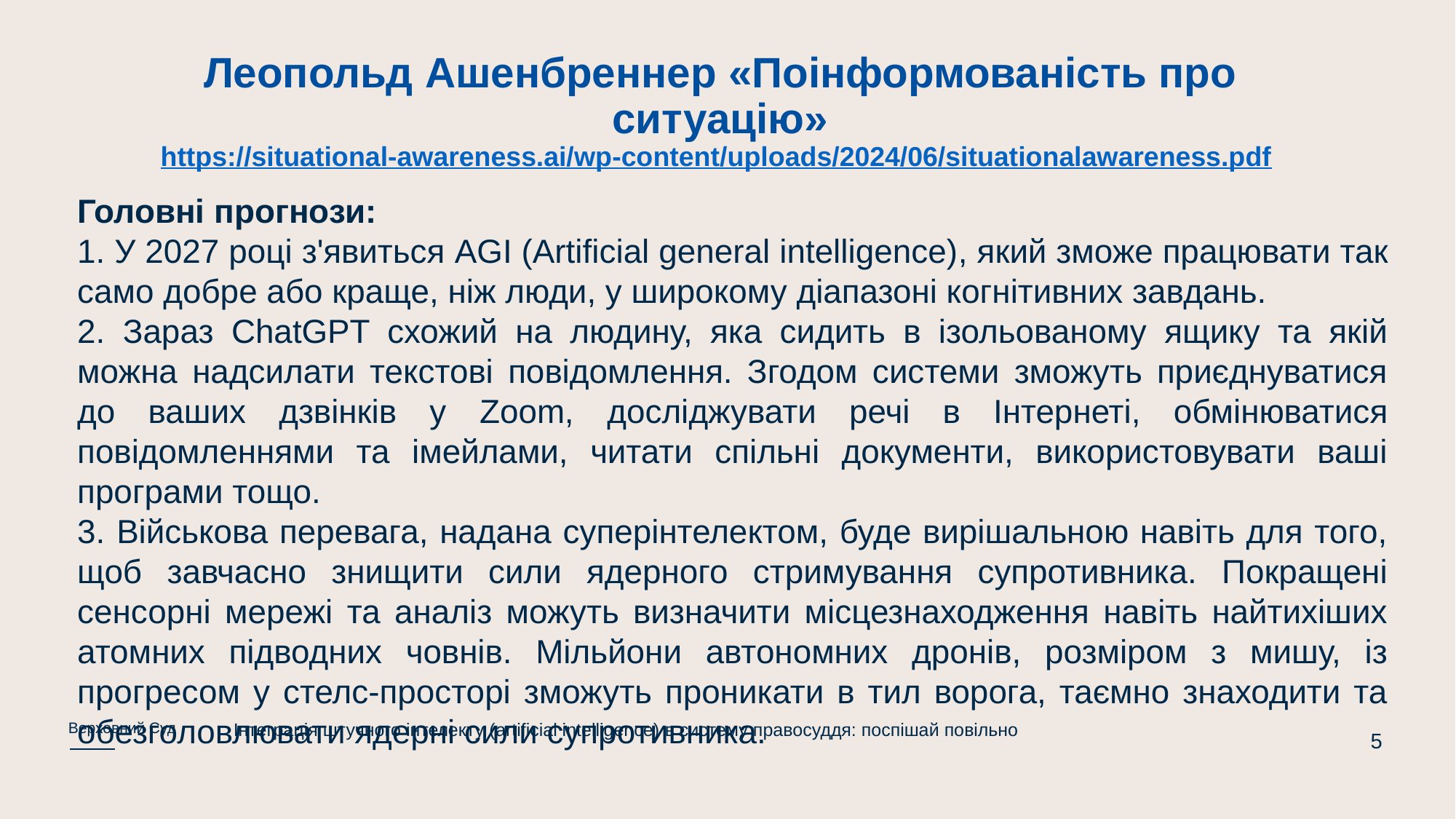

# Леопольд Ашенбреннер «Поінформованість про ситуацію» https://situational-awareness.ai/wp-content/uploads/2024/06/situationalawareness.pdf
Головні прогнози:
1. У 2027 році з'явиться AGI (Artificial general intelligence), який зможе працювати так само добре або краще, ніж люди, у широкому діапазоні когнітивних завдань.
2. Зараз ChatGPT схожий на людину, яка сидить в ізольованому ящику та якій можна надсилати текстові повідомлення. Згодом системи зможуть приєднуватися до ваших дзвінків у Zoom, досліджувати речі в Інтернеті, обмінюватися повідомленнями та імейлами, читати спільні документи, використовувати ваші програми тощо.
3. Військова перевага, надана суперінтелектом, буде вирішальною навіть для того, щоб завчасно знищити сили ядерного стримування супротивника. Покращені сенсорні мережі та аналіз можуть визначити місцезнаходження навіть найтихіших атомних підводних човнів. Мільйони автономних дронів, розміром з мишу, із прогресом у стелс-просторі зможуть проникати в тил ворога, таємно знаходити та обезголовлювати ядерні сили супротивника.

Інтеграція штучного інтелекту (artificial intelligence) в систему правосуддя: поспішай повільно
Верховний Суд
5